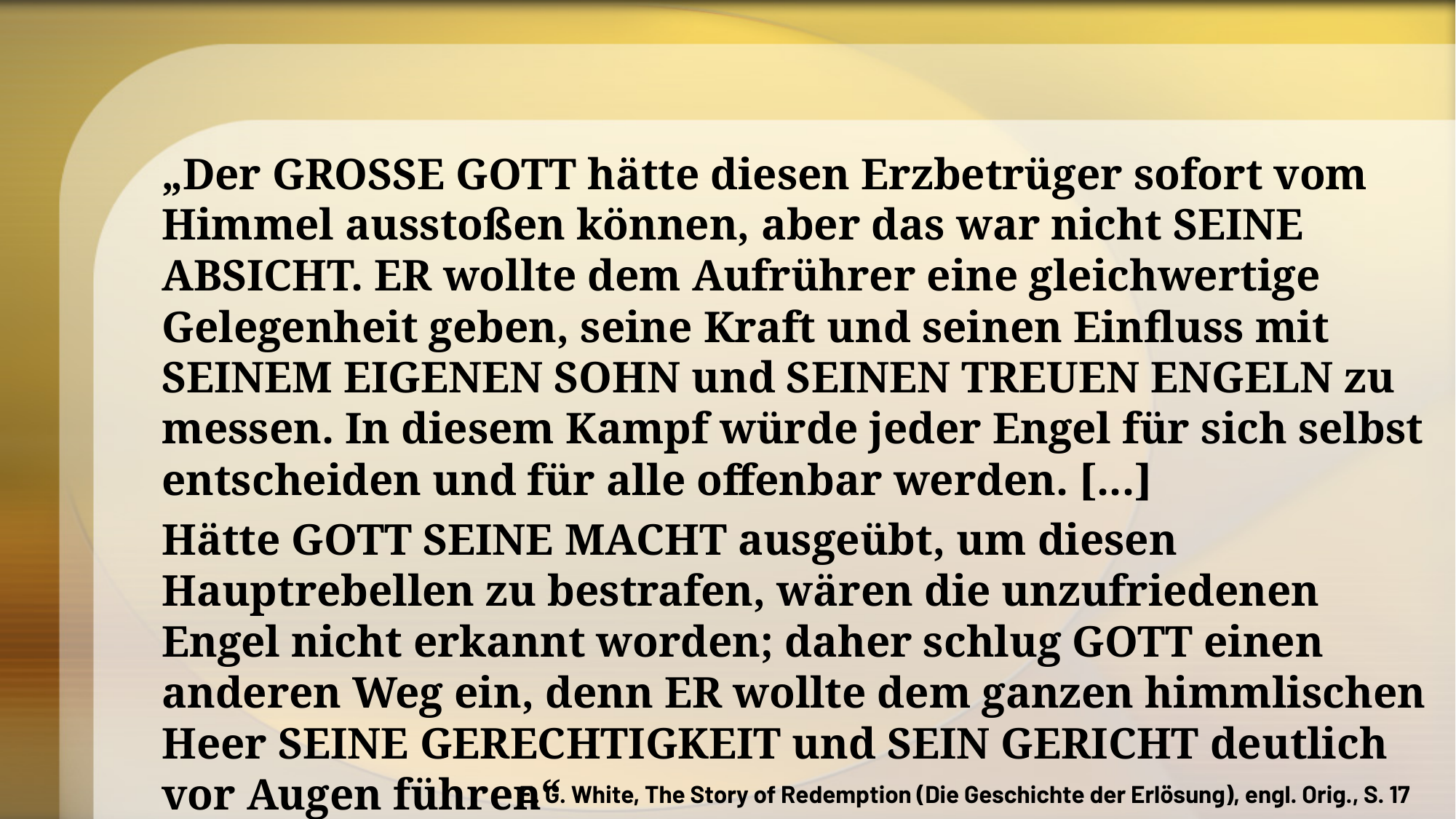

„Der GROSSE GOTT hätte diesen Erzbetrüger sofort vom Himmel ausstoßen können, aber das war nicht SEINE ABSICHT. ER wollte dem Aufrührer eine gleichwertige Gelegenheit geben, seine Kraft und seinen Einfluss mit SEINEM EIGENEN SOHN und SEINEN TREUEN ENGELN zu messen. In diesem Kampf würde jeder Engel für sich selbst entscheiden und für alle offenbar werden. [...]
Hätte GOTT SEINE MACHT ausgeübt, um diesen Hauptrebellen zu bestrafen, wären die unzufriedenen Engel nicht erkannt worden; daher schlug GOTT einen anderen Weg ein, denn ER wollte dem ganzen himmlischen Heer SEINE GERECHTIGKEIT und SEIN GERICHT deutlich vor Augen führen“
E. G. White, The Story of Redemption (Die Geschichte der Erlösung), engl. Orig., S. 17